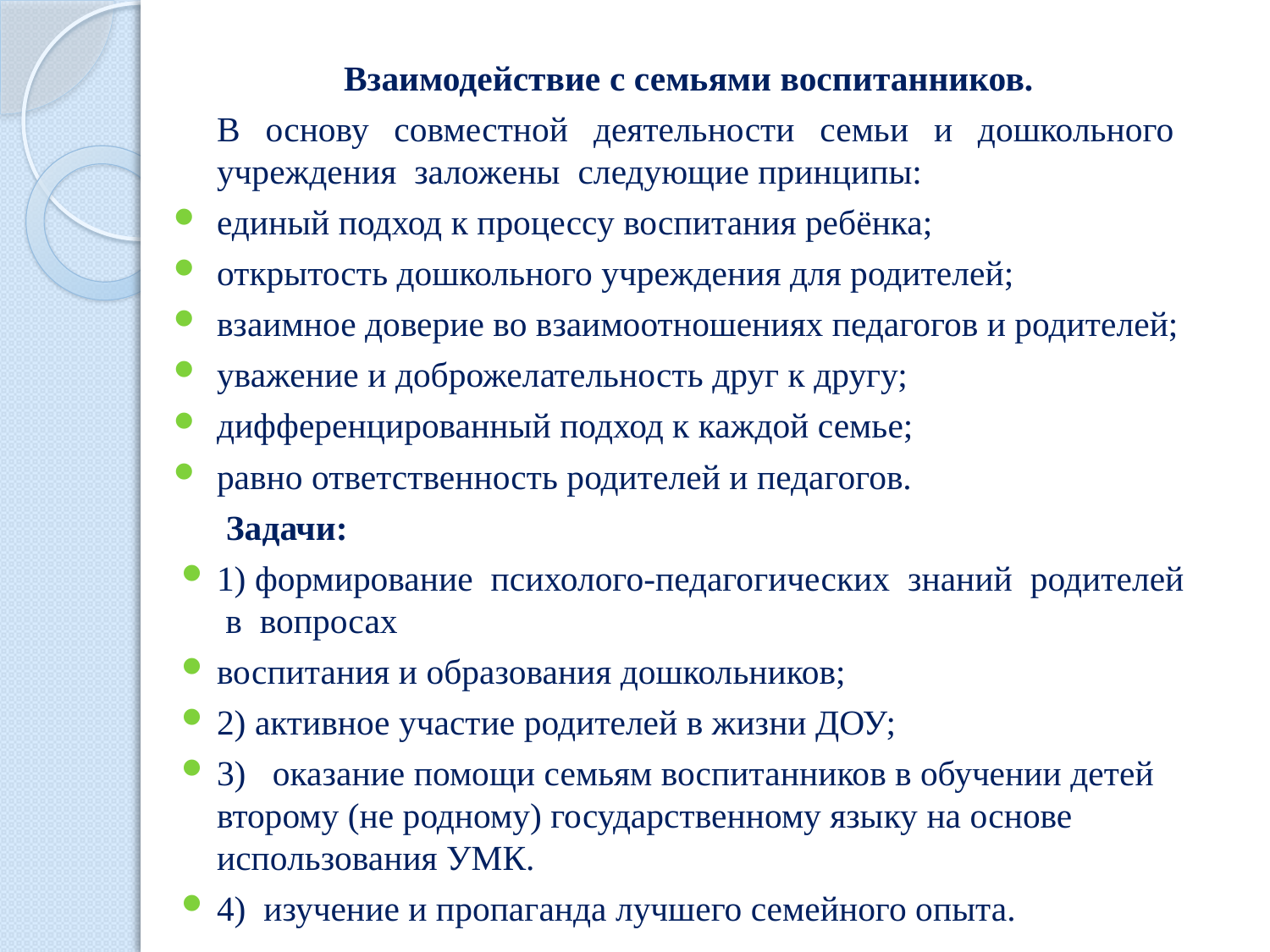

Взаимодействие с семьями воспитанников.
	В  основу  совместной  деятельности  семьи  и  дошкольного  учреждения  заложены  следующие принципы:
единый подход к процессу воспитания ребёнка;
открытость дошкольного учреждения для родителей;
взаимное доверие во взаимоотношениях педагогов и родителей;
уважение и доброжелательность друг к другу;
дифференцированный подход к каждой семье;
равно ответственность родителей и педагогов.
     Задачи:
1) формирование  психолого-педагогических  знаний  родителей  в  вопросах
воспитания и образования дошкольников;
2) активное участие родителей в жизни ДОУ;
3)   оказание помощи семьям воспитанников в обучении детей второму (не родному) государственному языку на основе использования УМК.
4)  изучение и пропаганда лучшего семейного опыта.